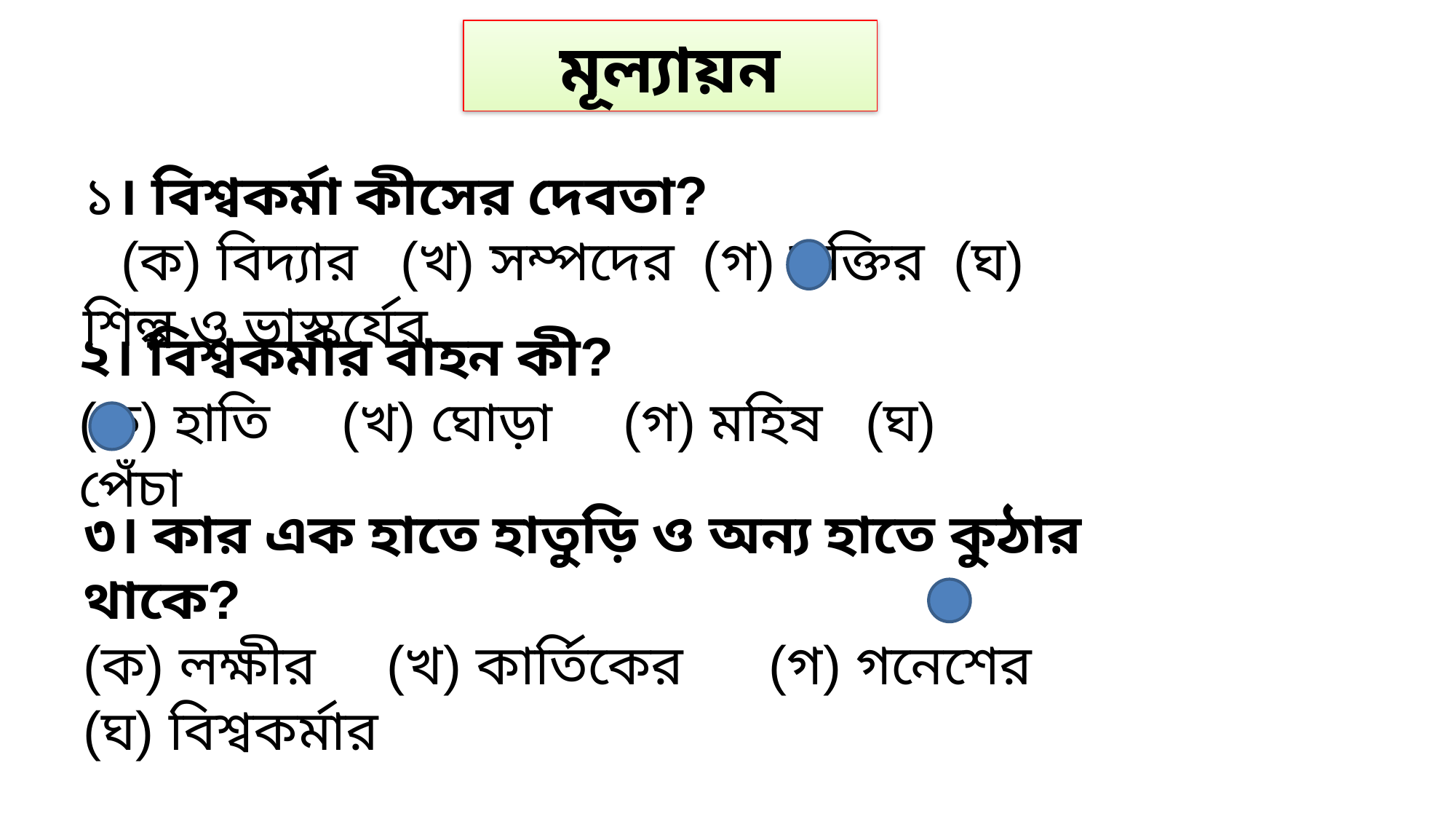

মূল্যায়ন
১। বিশ্বকর্মা কীসের দেবতা?
    (ক) বিদ্যার   (খ) সম্পদের  (গ) শক্তির  (ঘ) শিল্প ও ভাস্কর্যের

২। বিশ্বকর্মার বাহন কী?
(ক) হাতি     (খ) ঘোড়া     (গ) মহিষ   (ঘ) পেঁচা

৩। কার এক হাতে হাতুড়ি ও অন্য হাতে কুঠার থাকে?
(ক) লক্ষীর     (খ) কার্তিকের      (গ) গনেশের      (ঘ) বিশ্বকর্মার